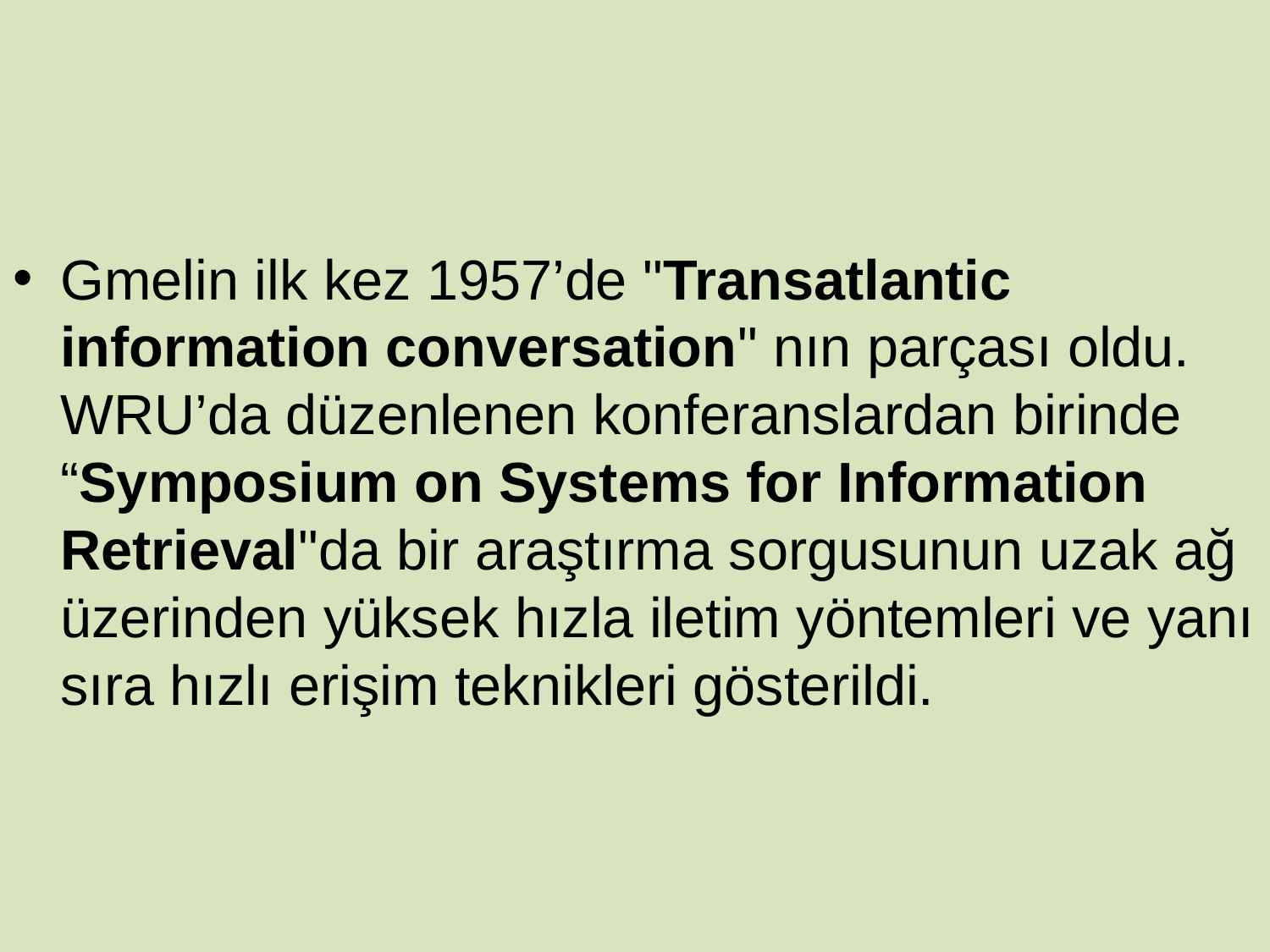

Gmelin ilk kez 1957’de "Transatlantic information conversation" nın parçası oldu.  WRU’da düzenlenen konferanslardan birinde “Symposium on Systems for Information Retrieval"da bir araştırma sorgusunun uzak ağ üzerinden yüksek hızla iletim yöntemleri ve yanı sıra hızlı erişim teknikleri gösterildi.